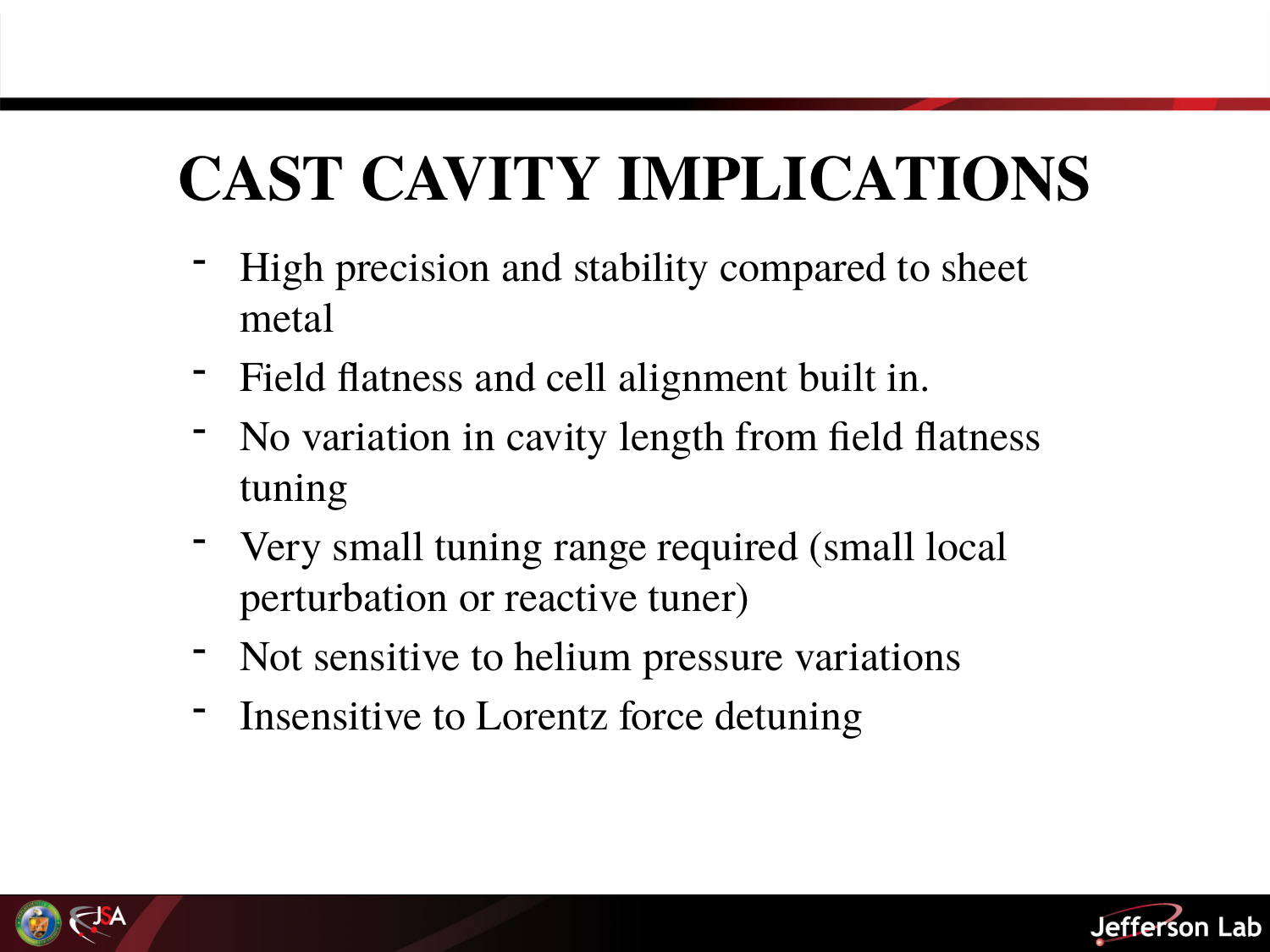

# CAST CAVITY IMPLICATIONS
High precision and stability compared to sheet metal
Field flatness and cell alignment built in.
No variation in cavity length from field flatness tuning
Very small tuning range required (small local perturbation or reactive tuner)
Not sensitive to helium pressure variations
Insensitive to Lorentz force detuning